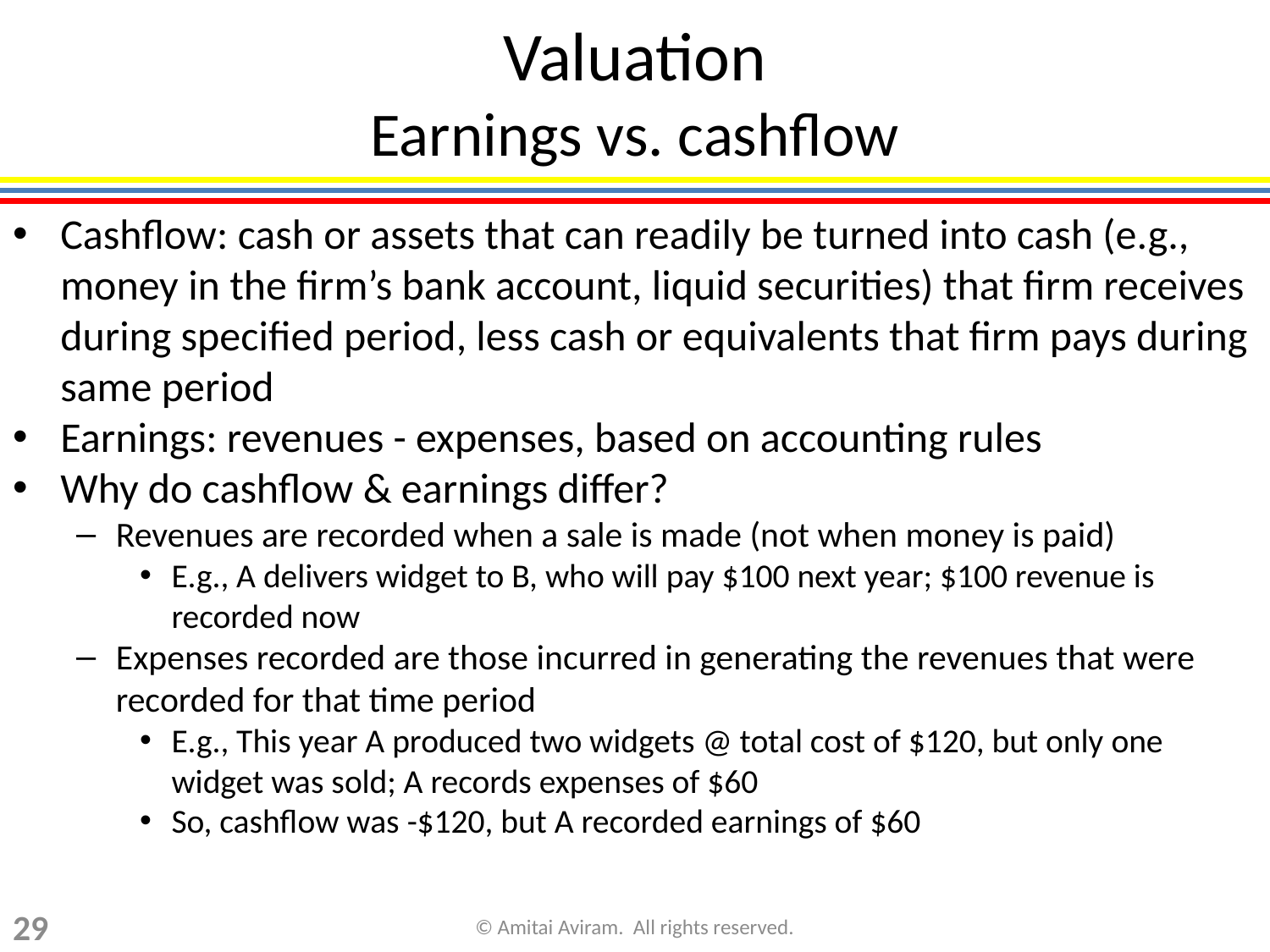

Valuation
Earnings vs. cashflow
Cashflow: cash or assets that can readily be turned into cash (e.g., money in the firm’s bank account, liquid securities) that firm receives during specified period, less cash or equivalents that firm pays during same period
Earnings: revenues - expenses, based on accounting rules
Why do cashflow & earnings differ?
Revenues are recorded when a sale is made (not when money is paid)
E.g., A delivers widget to B, who will pay $100 next year; $100 revenue is recorded now
Expenses recorded are those incurred in generating the revenues that were recorded for that time period
E.g., This year A produced two widgets @ total cost of $120, but only one widget was sold; A records expenses of $60
So, cashflow was -$120, but A recorded earnings of $60
29
© Amitai Aviram.  All rights reserved.